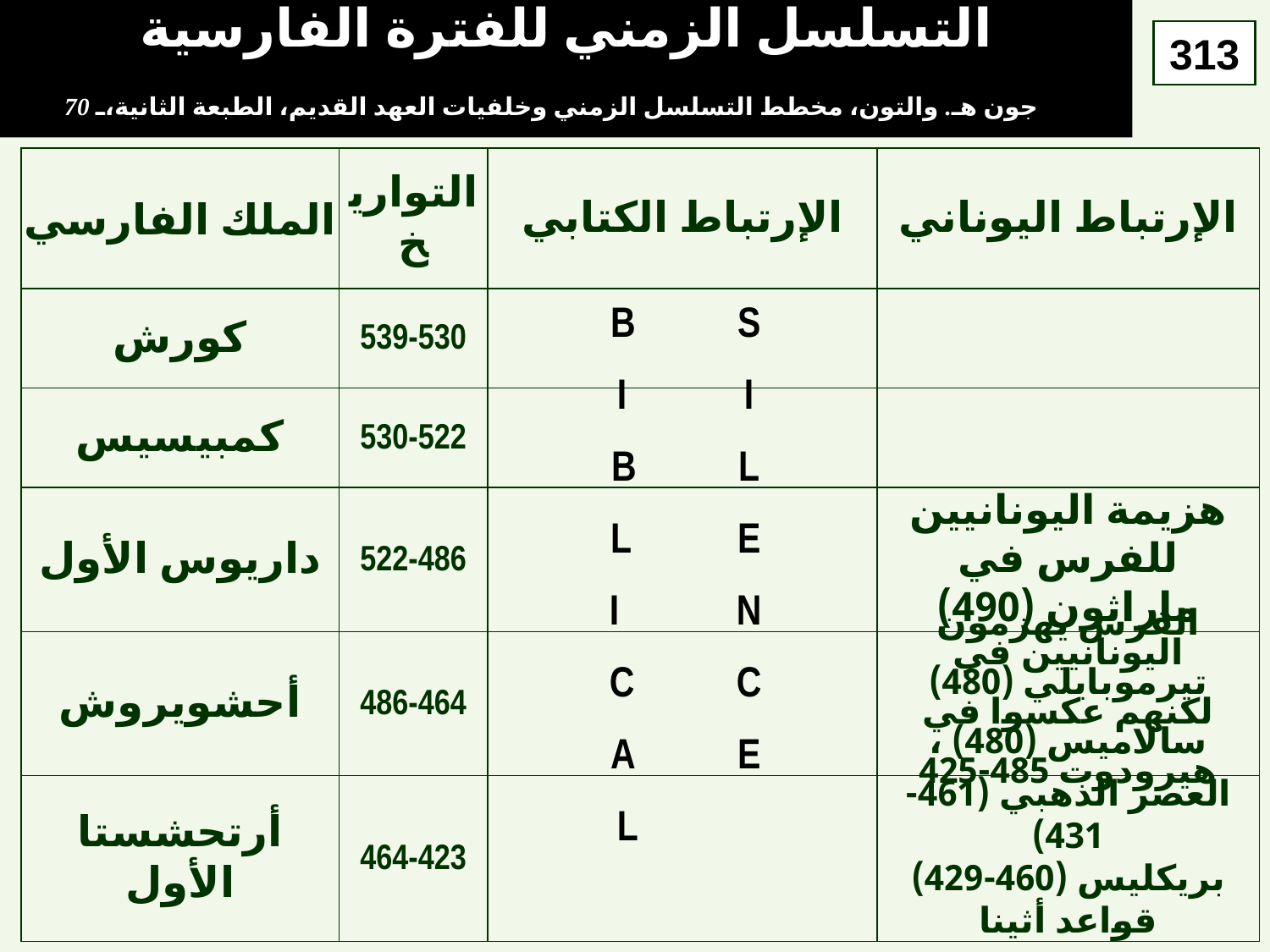

# التسلسل الزمني للفترة الفارسية
313
جون هـ. والتون، مخطط التسلسل الزمني وخلفيات العهد القديم، الطبعة الثانية، 70
الملك الفارسي

التواريخ

الإرتباط الكتابي

الإرتباط اليوناني

كورش

539-530

كمبيسيس

530-522

داريوس الأول

522-486

هزيمة اليونانيين للفرس في ماراثون (490)

أحشويروش

486-464

الفرس يهزمون اليونانيين في تيرموبايلي (480) لكنهم عكسوا في سالاميس (480) ، هيرودوت 485-425

أرتحشستا الأول

464-423

العصر الذهبي (461-431)
بريكليس (460-429)
قواعد أثينا

B	S
I	I
B	L
L	E
I	N
C	C
A	E
L	.